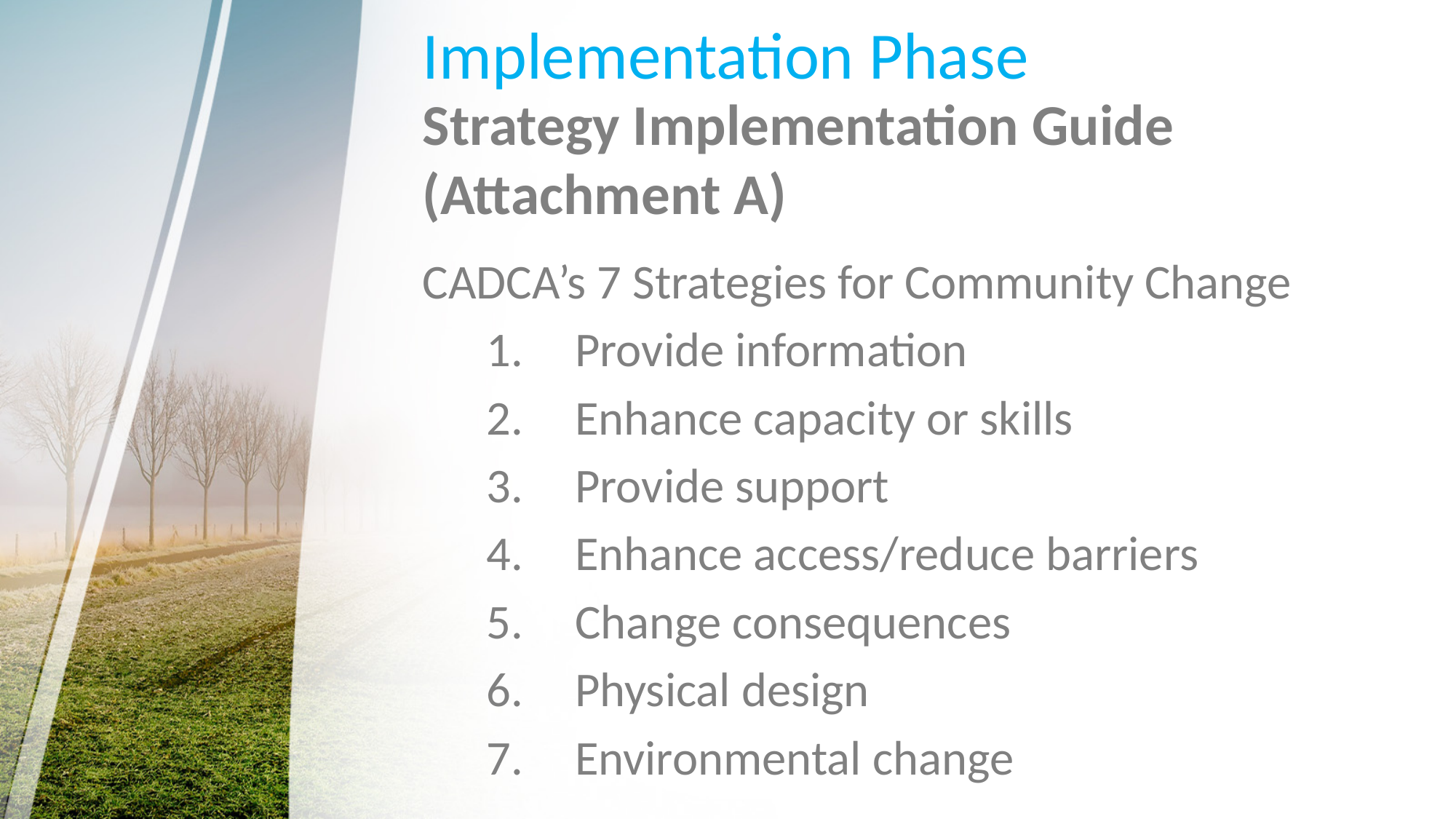

# Implementation Phase
Strategy Implementation Guide (Attachment A)
CADCA’s 7 Strategies for Community Change
Provide information
Enhance capacity or skills
Provide support
Enhance access/reduce barriers
Change consequences
Physical design
Environmental change